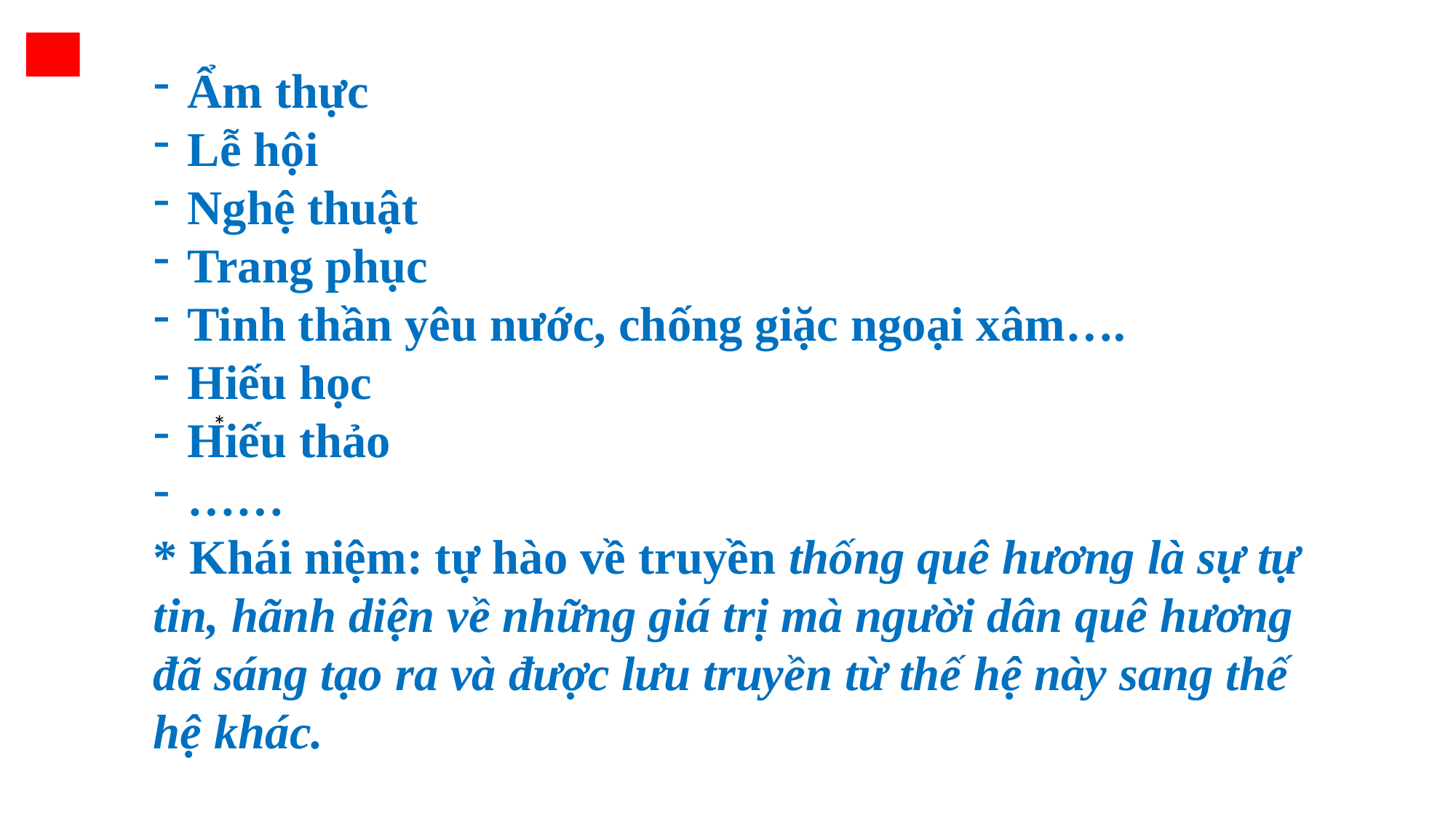

Ẩm thực
Lễ hội
Nghệ thuật
Trang phục
Tinh thần yêu nước, chống giặc ngoại xâm….
Hiếu học
Hiếu thảo
……
* Khái niệm: tự hào về truyền thống quê hương là sự tự tin, hãnh diện về những giá trị mà người dân quê hương đã sáng tạo ra và được lưu truyền từ thế hệ này sang thế hệ khác.

*